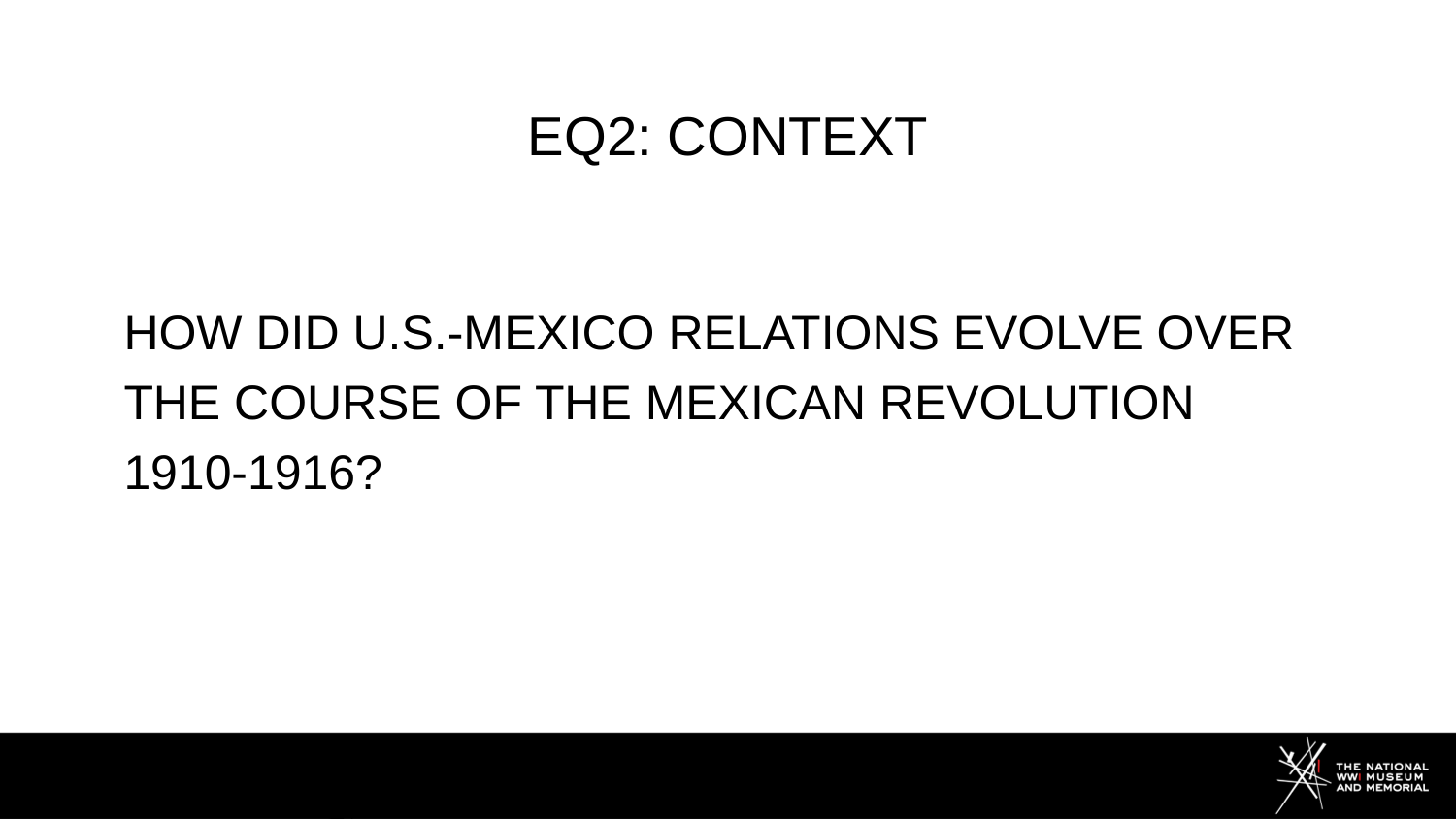

# EQ2: CONTEXT
How did U.S.-Mexico relations evolve over the course of the Mexican Revolution 1910-1916?